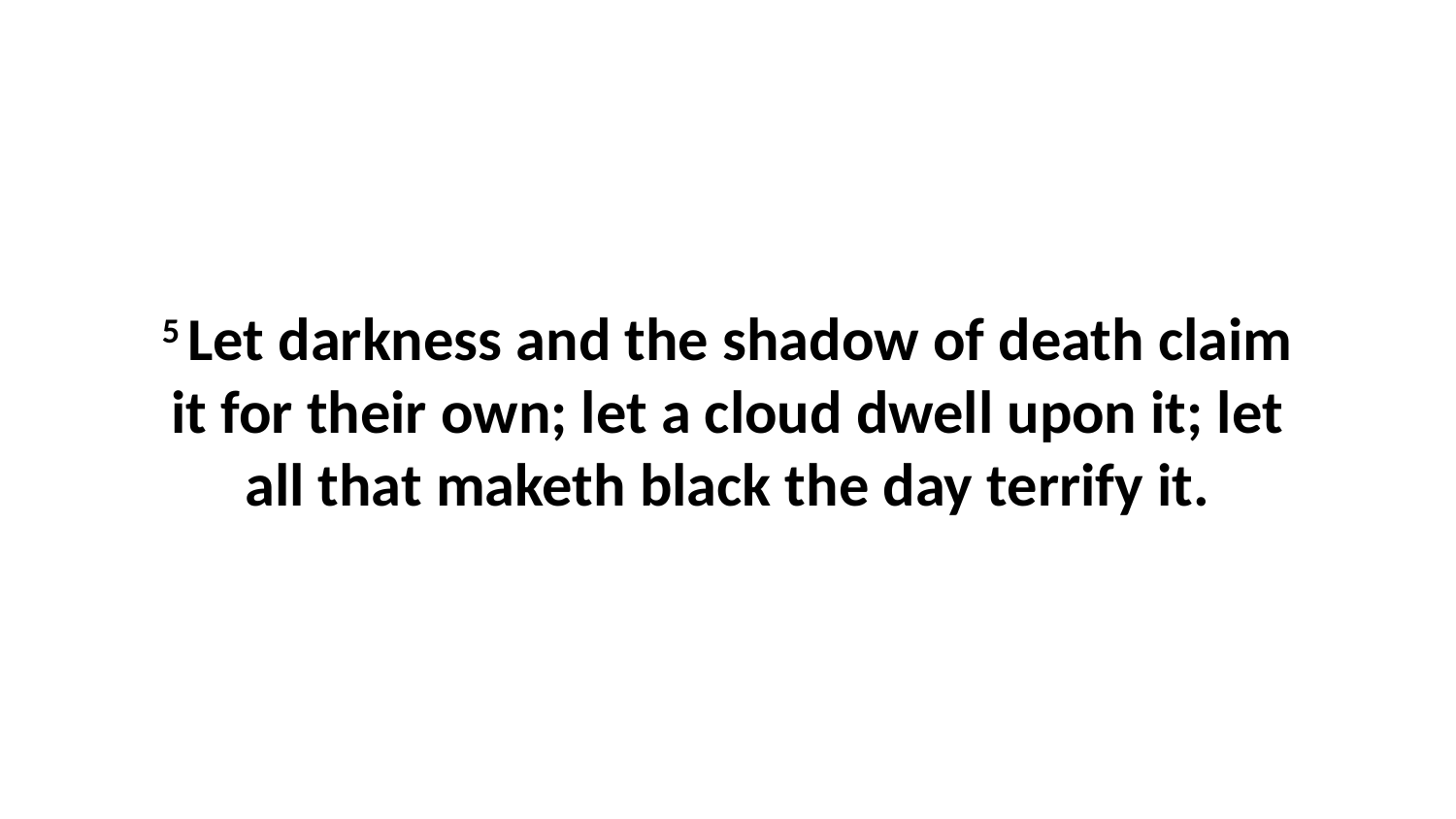

5 Let darkness and the shadow of death claim it for their own; let a cloud dwell upon it; let all that maketh black the day terrify it.